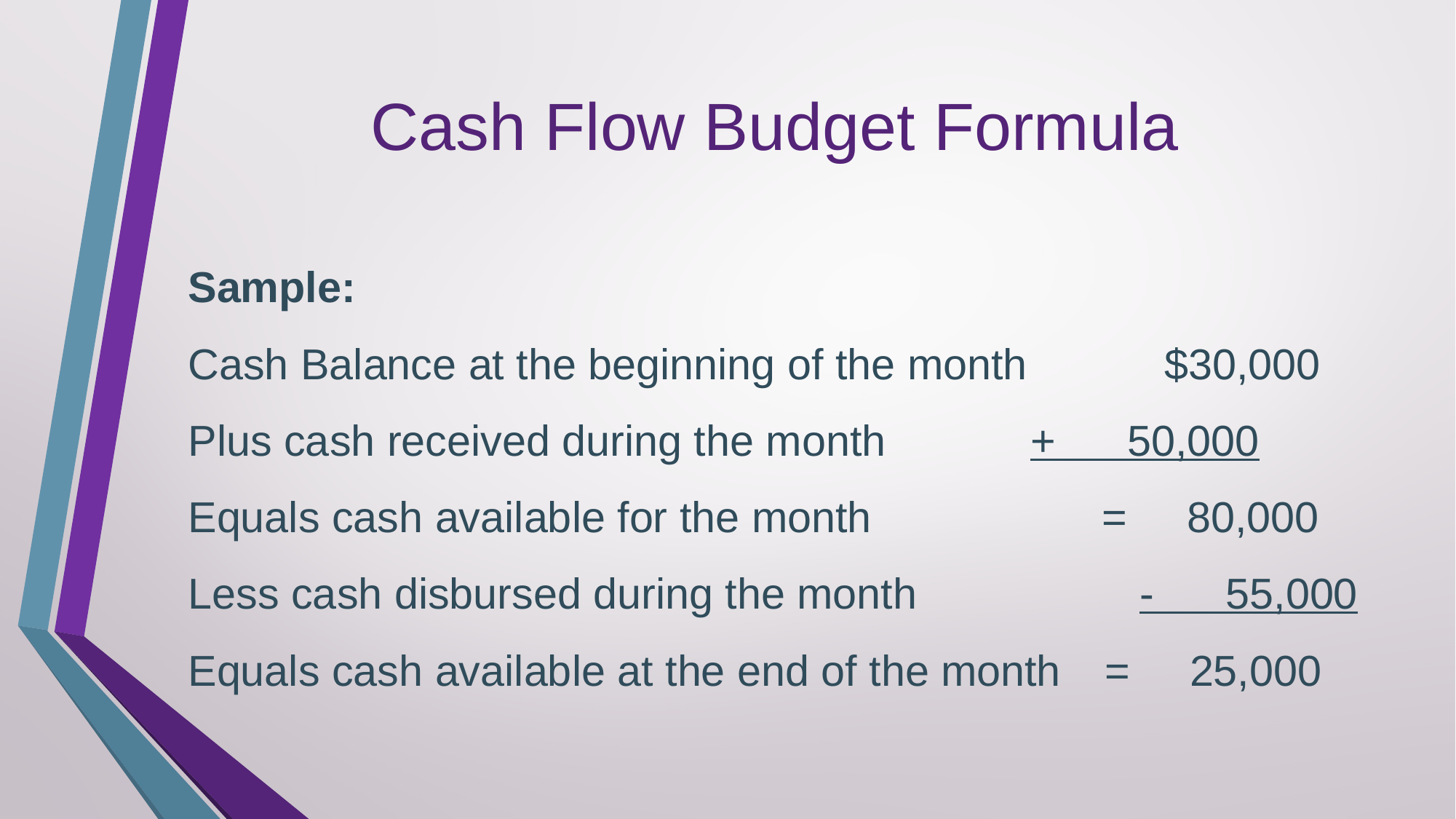

# Cash Flow Budget Formula

Sample:
Cash Balance at the beginning of the month	      $30,000
Plus cash received during the month		           +      50,000
Equals cash available for the month		                 =     80,000
Less cash disbursed during the month		            -      55,000
Equals cash available at the end of the month	 =     25,000